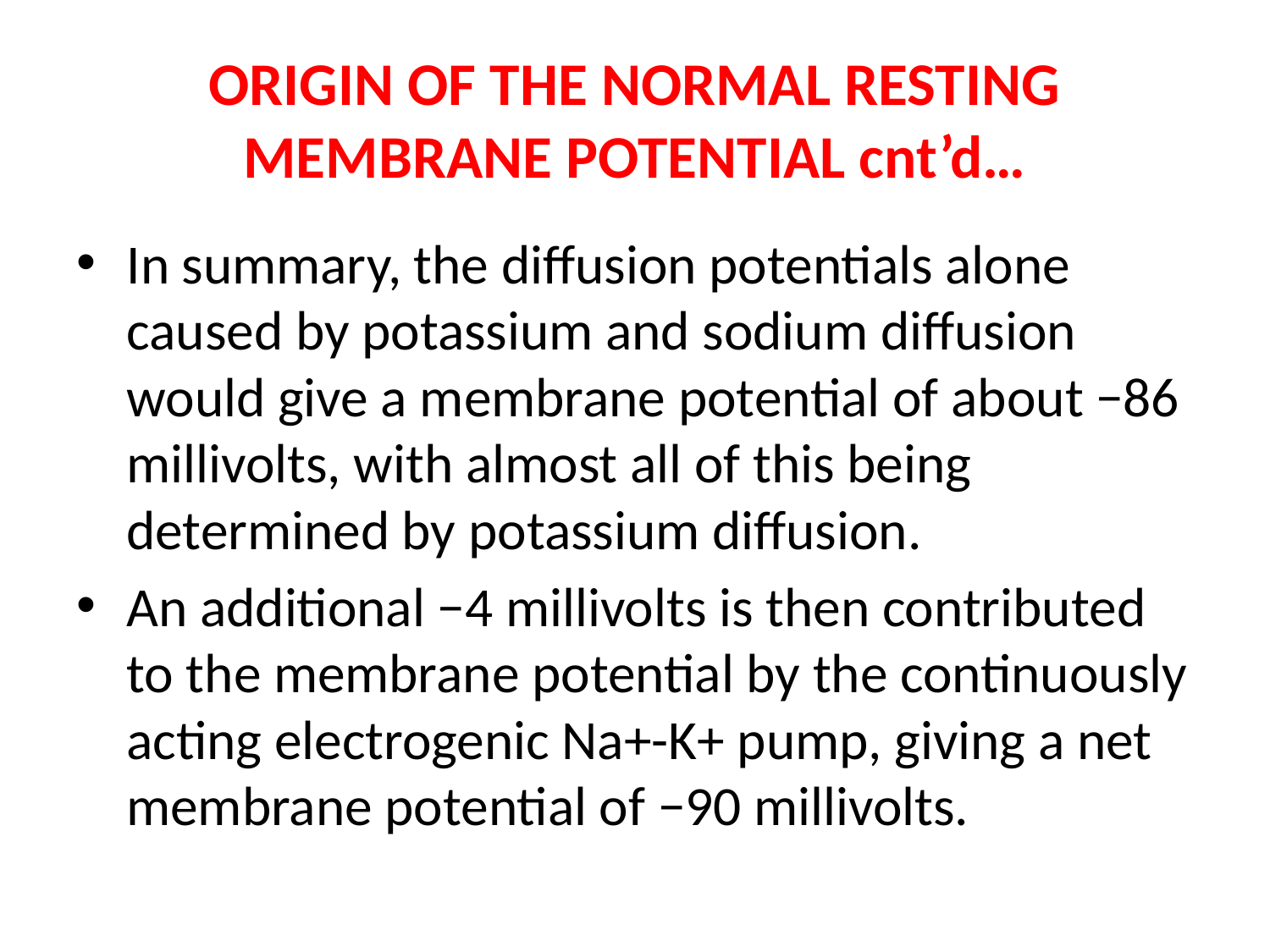

# ORIGIN OF THE NORMAL RESTING MEMBRANE POTENTIAL cnt’d…
In summary, the diffusion potentials alone caused by potassium and sodium diffusion would give a membrane potential of about −86 millivolts, with almost all of this being determined by potassium diffusion.
An additional −4 millivolts is then contributed to the membrane potential by the continuously acting electrogenic Na+-K+ pump, giving a net membrane potential of −90 millivolts.